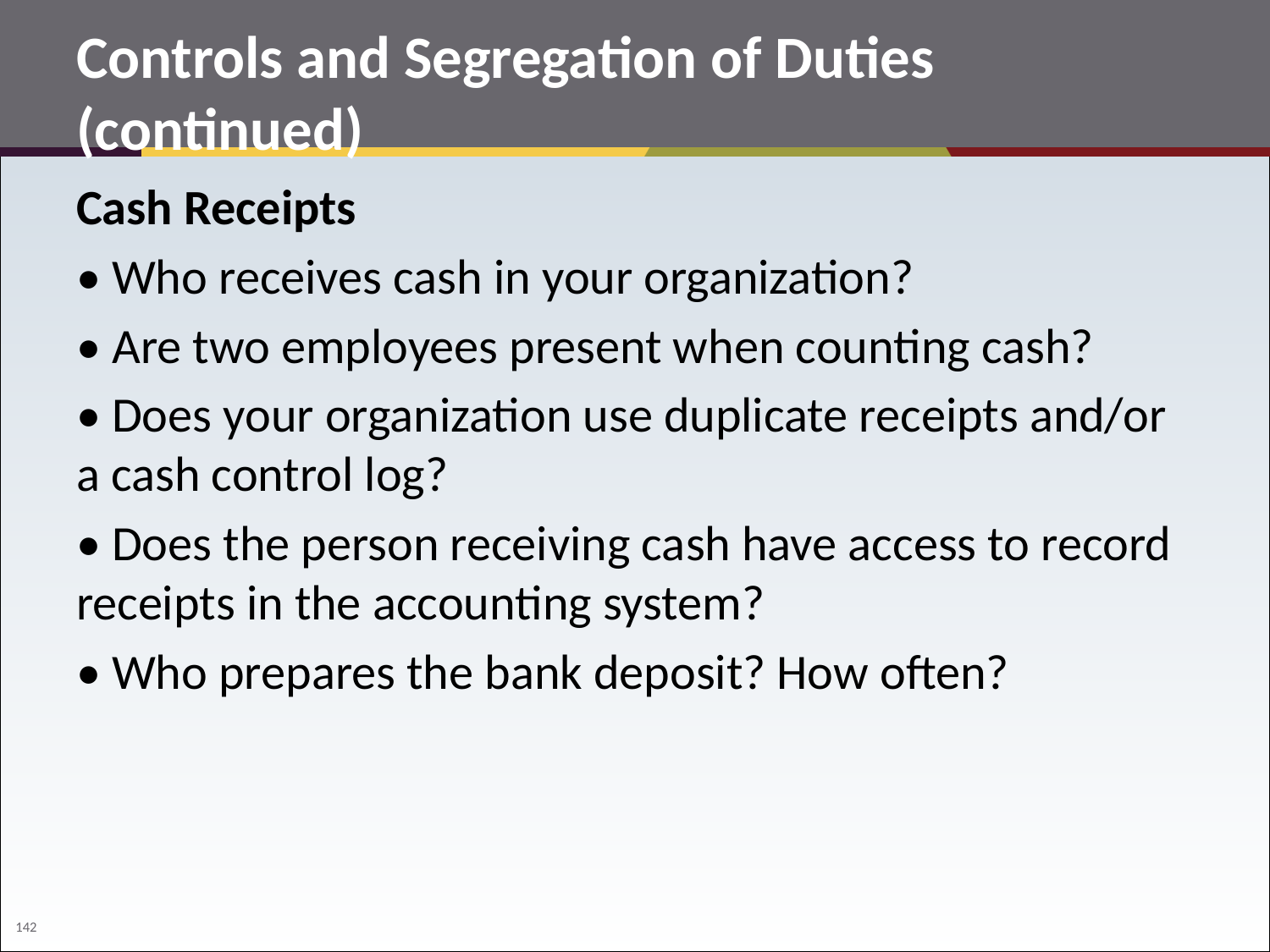

# Controls and Segregation of Duties (continued)
Cash Receipts
• Who receives cash in your organization?
• Are two employees present when counting cash?
• Does your organization use duplicate receipts and/or a cash control log?
• Does the person receiving cash have access to record receipts in the accounting system?
• Who prepares the bank deposit? How often?